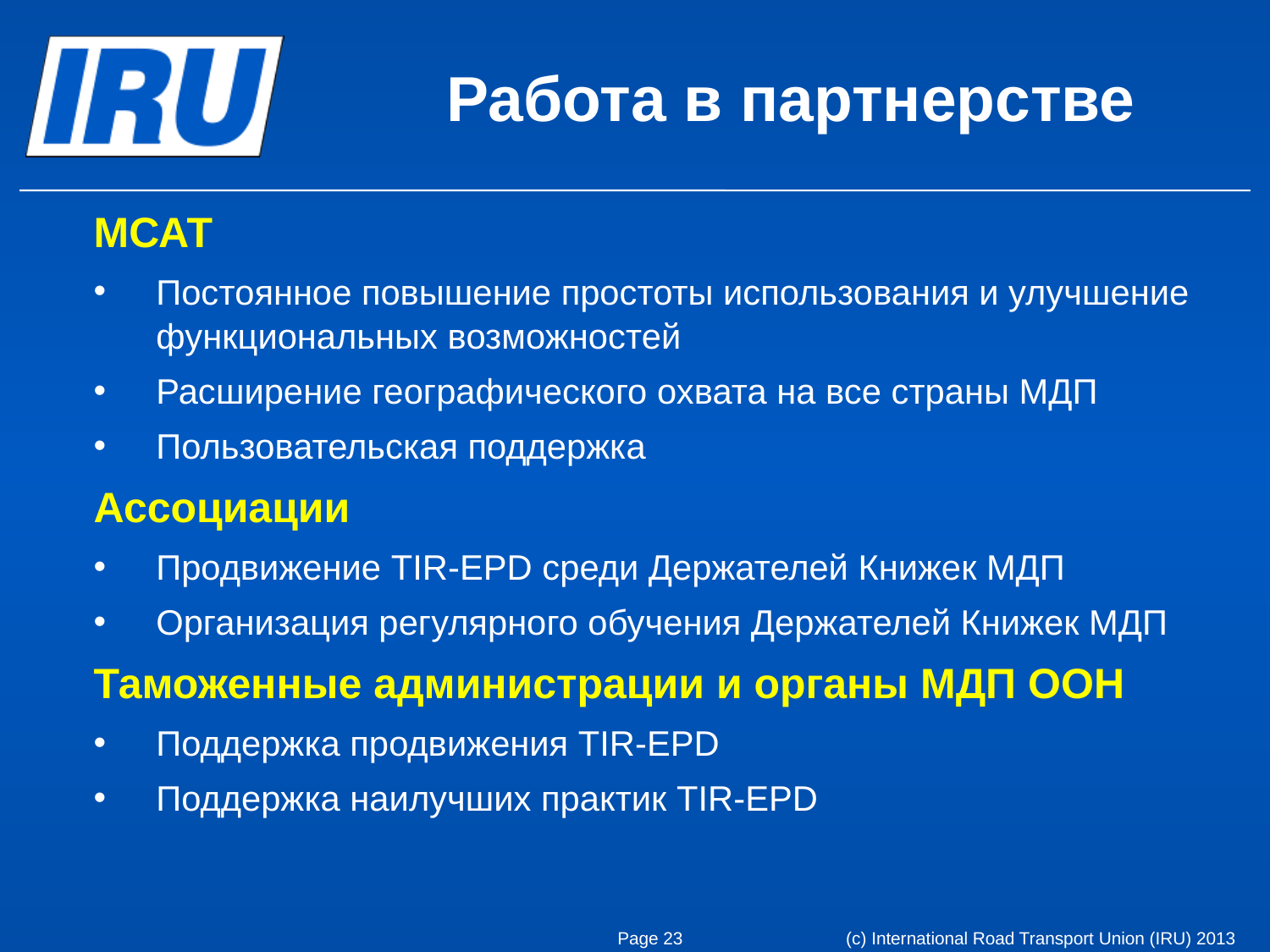

Работа в партнерстве
МСАТ
Постоянное повышение простоты использования и улучшение функциональных возможностей
Расширение географического охвата на все страны МДП
Пользовательская поддержка
Ассоциации
Продвижение TIR-EPD среди Держателей Книжек МДП
Организация регулярного обучения Держателей Книжек МДП
Таможенные администрации и органы МДП ООН
Поддержка продвижения TIR-EPD
Поддержка наилучших практик TIR-EPD
Page 23
(c) International Road Transport Union (IRU) 2013